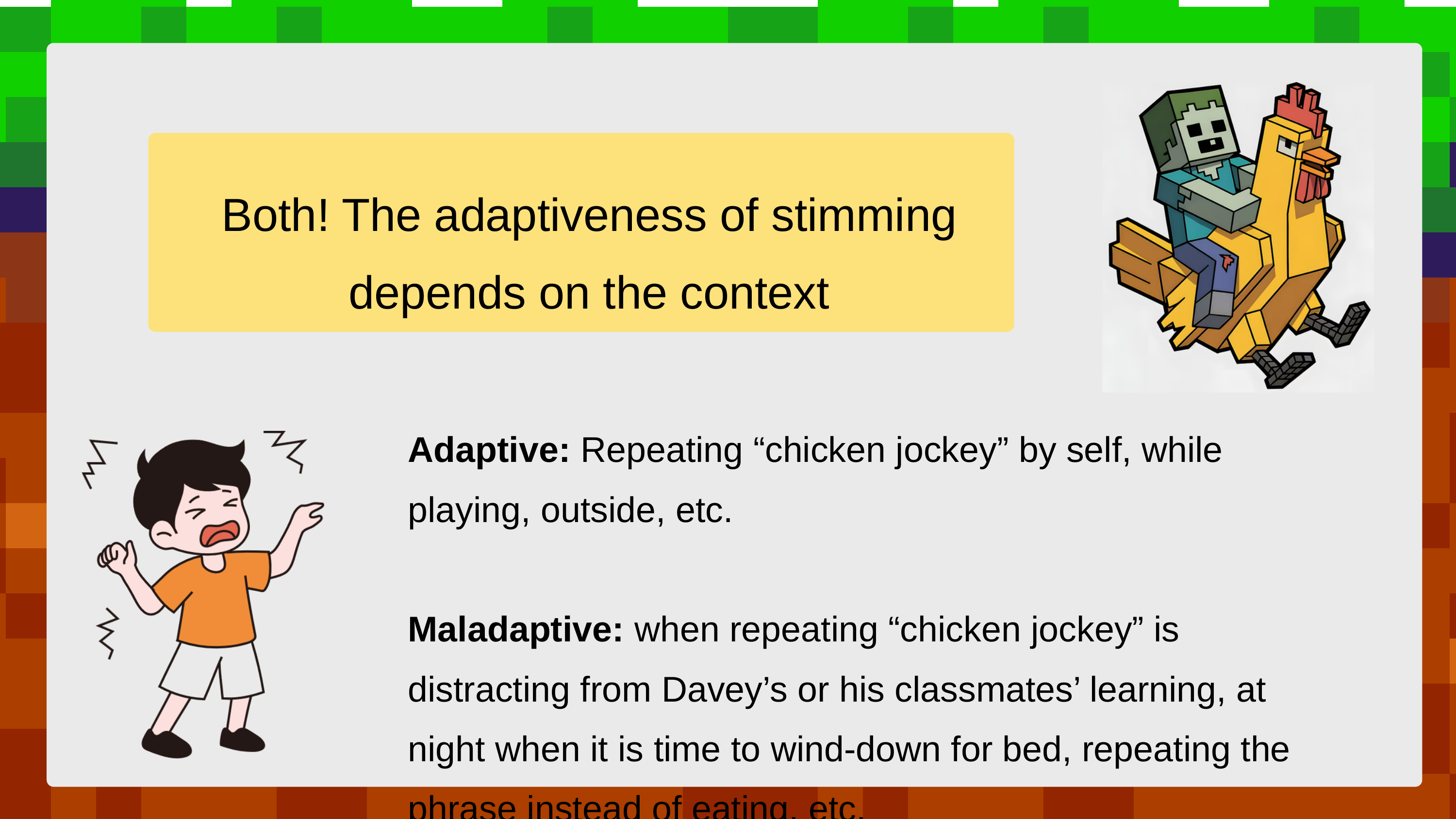

Both! The adaptiveness of stimming depends on the context
Adaptive: Repeating “chicken jockey” by self, while playing, outside, etc.

Maladaptive: when repeating “chicken jockey” is distracting from Davey’s or his classmates’ learning, at night when it is time to wind-down for bed, repeating the phrase instead of eating, etc.